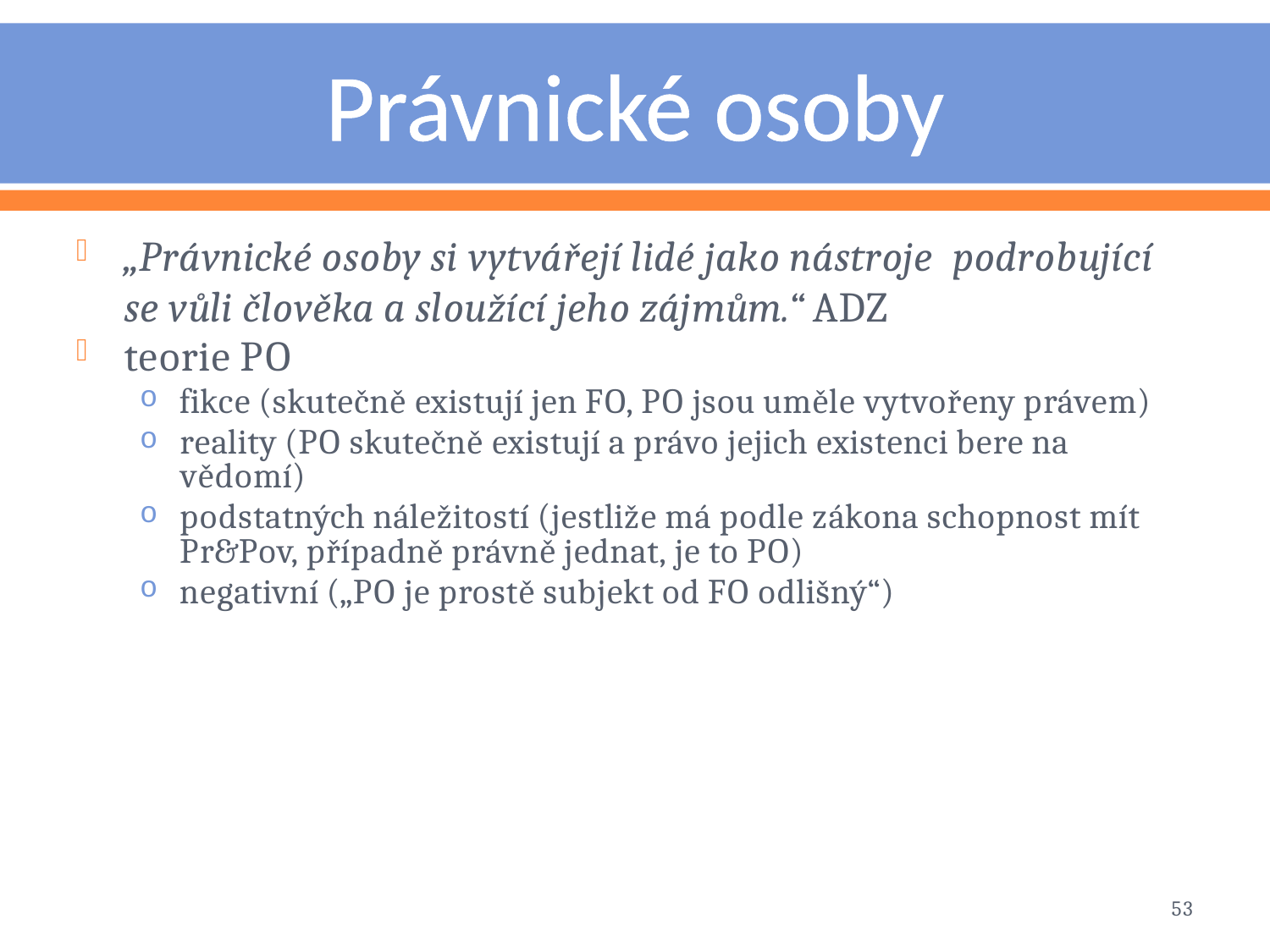

# Právnické osoby
„Právnické osoby si vytvářejí lidé jako nástroje  podrobující se vůli člověka a sloužící jeho zájmům.“ ADZ
teorie PO
fikce (skutečně existují jen FO, PO jsou uměle vytvořeny právem)
reality (PO skutečně existují a právo jejich existenci bere na vědomí)
podstatných náležitostí (jestliže má podle zákona schopnost mít Pr&Pov, případně právně jednat, je to PO)
negativní („PO je prostě subjekt od FO odlišný“)
53